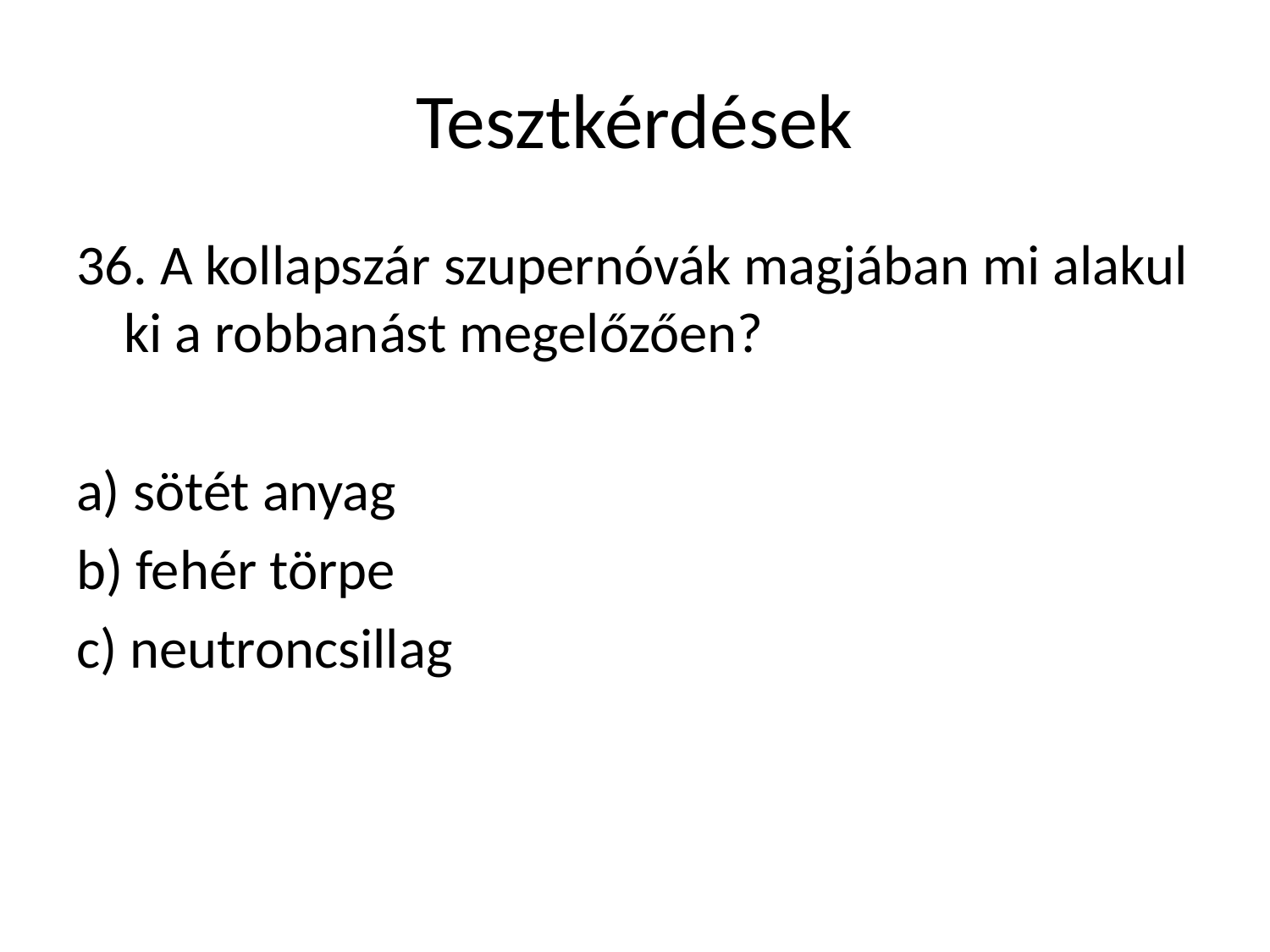

# Tesztkérdések
36. A kollapszár szupernóvák magjában mi alakul ki a robbanást megelőzően?

a) sötét anyag
b) fehér törpe
c) neutroncsillag